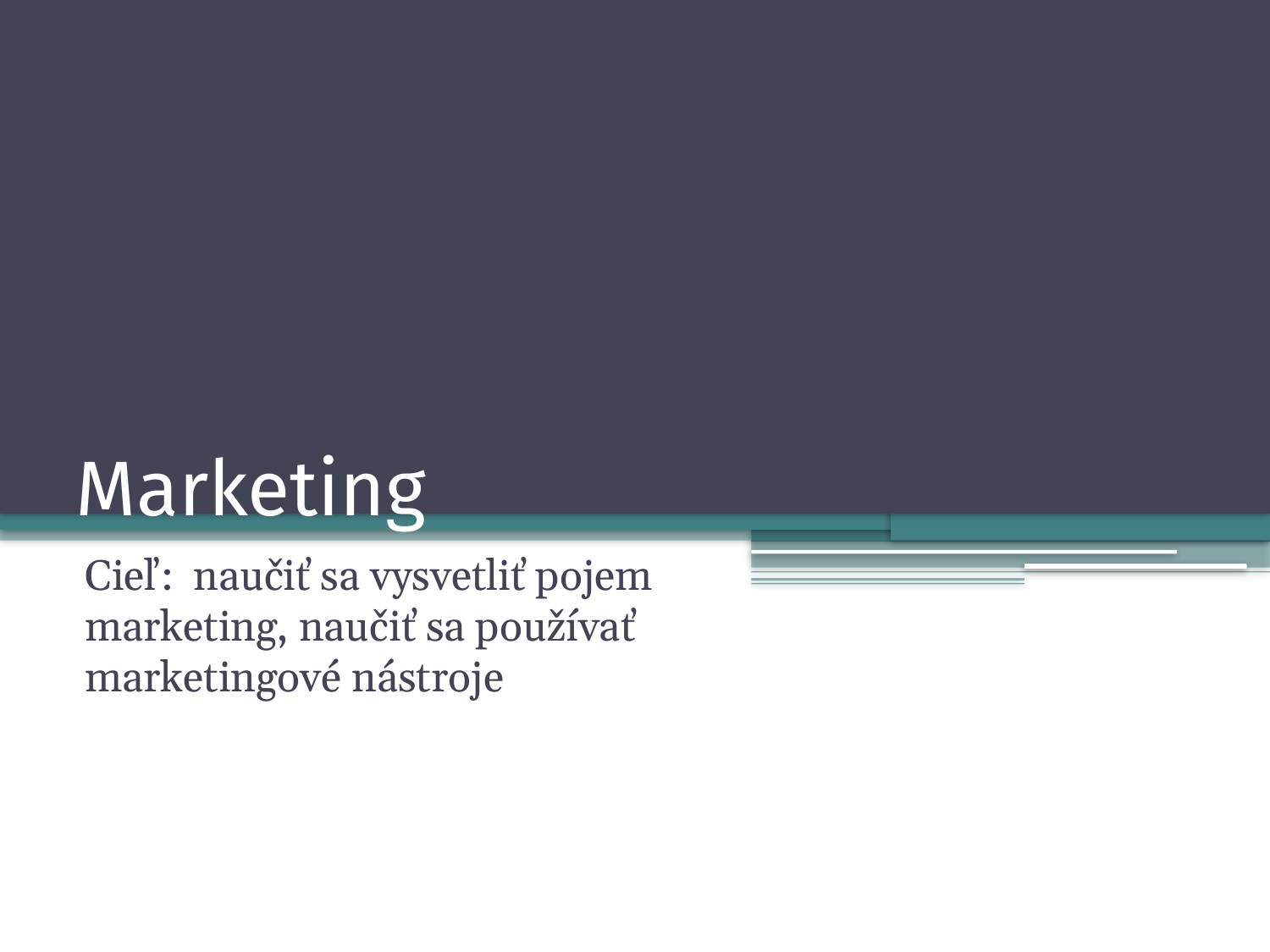

# Marketing
Cieľ:  naučiť sa vysvetliť pojem marketing, naučiť sa používať marketingové nástroje